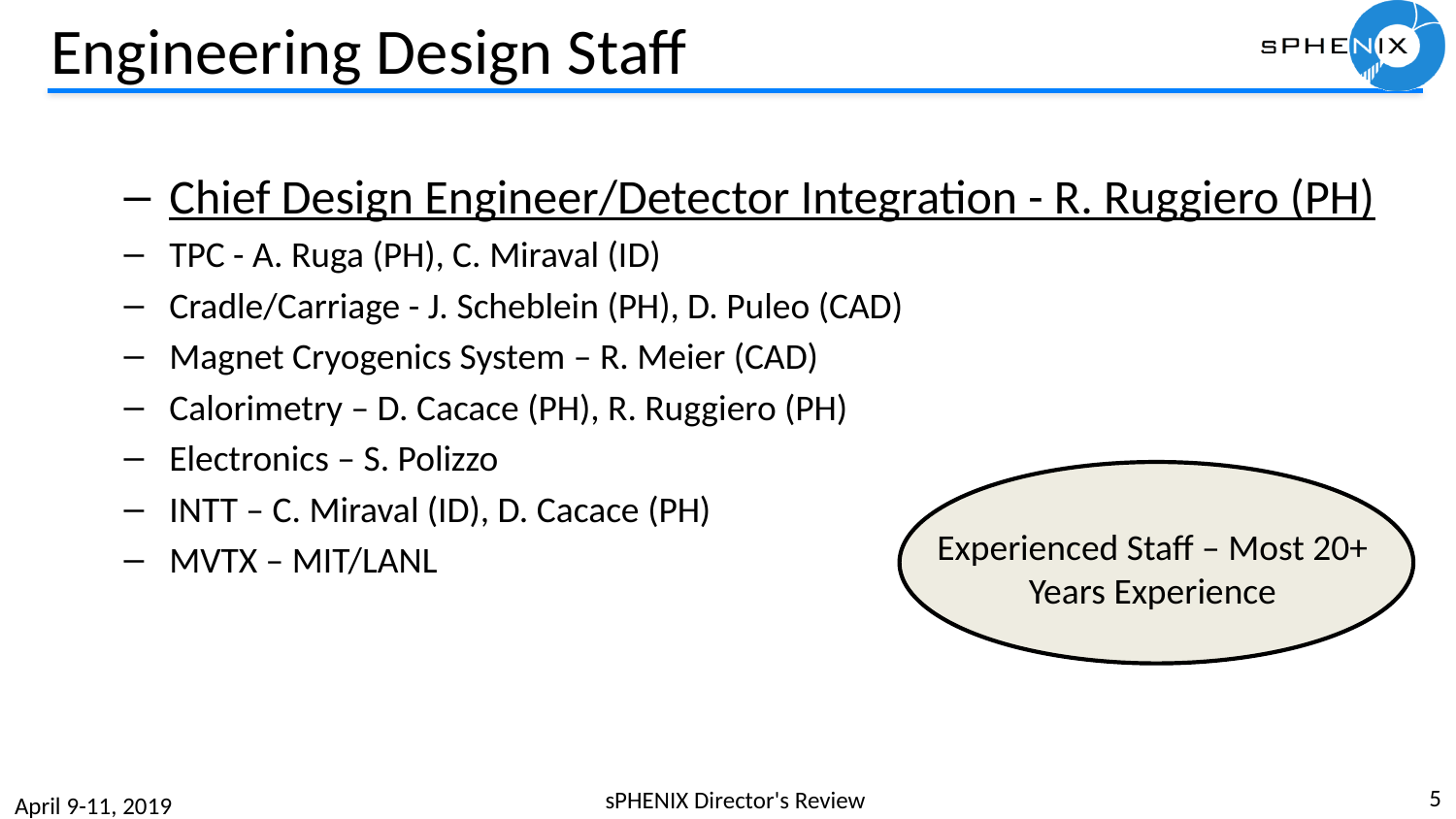

# Engineering Design Staff

Chief Design Engineer/Detector Integration - R. Ruggiero (PH)
TPC - A. Ruga (PH), C. Miraval (ID)
Cradle/Carriage - J. Scheblein (PH), D. Puleo (CAD)
Magnet Cryogenics System – R. Meier (CAD)
Calorimetry – D. Cacace (PH), R. Ruggiero (PH)
Electronics – S. Polizzo
INTT – C. Miraval (ID), D. Cacace (PH)
MVTX – MIT/LANL

Experienced Staff – Most 20+ Years Experience
5
sPHENIX Director's Review
April 9-11, 2019